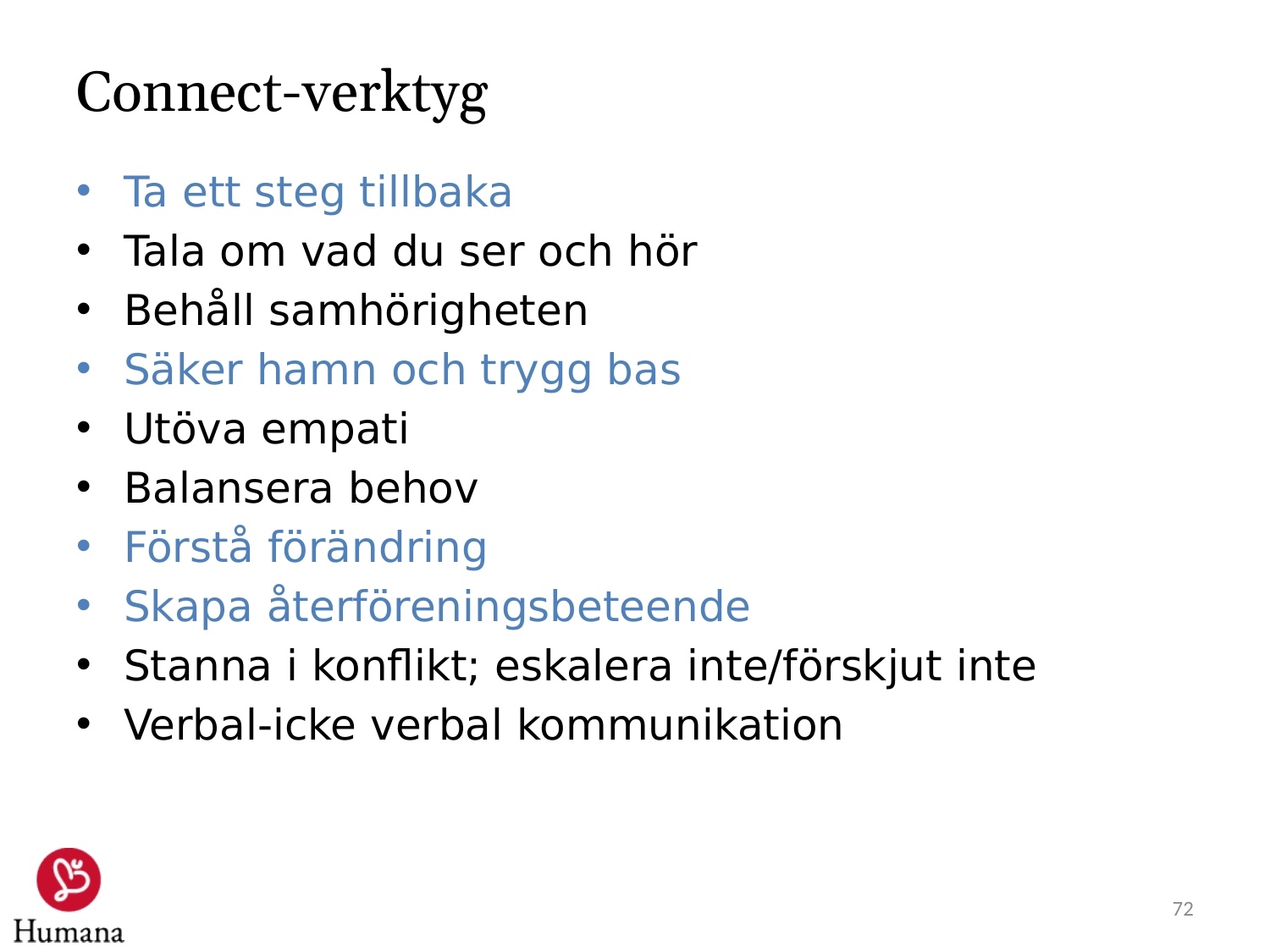

# Connect-verktyg
Ta ett steg tillbaka
Tala om vad du ser och hör
Behåll samhörigheten
Säker hamn och trygg bas
Utöva empati
Balansera behov
Förstå förändring
Skapa återföreningsbeteende
Stanna i konflikt; eskalera inte/förskjut inte
Verbal-icke verbal kommunikation

72